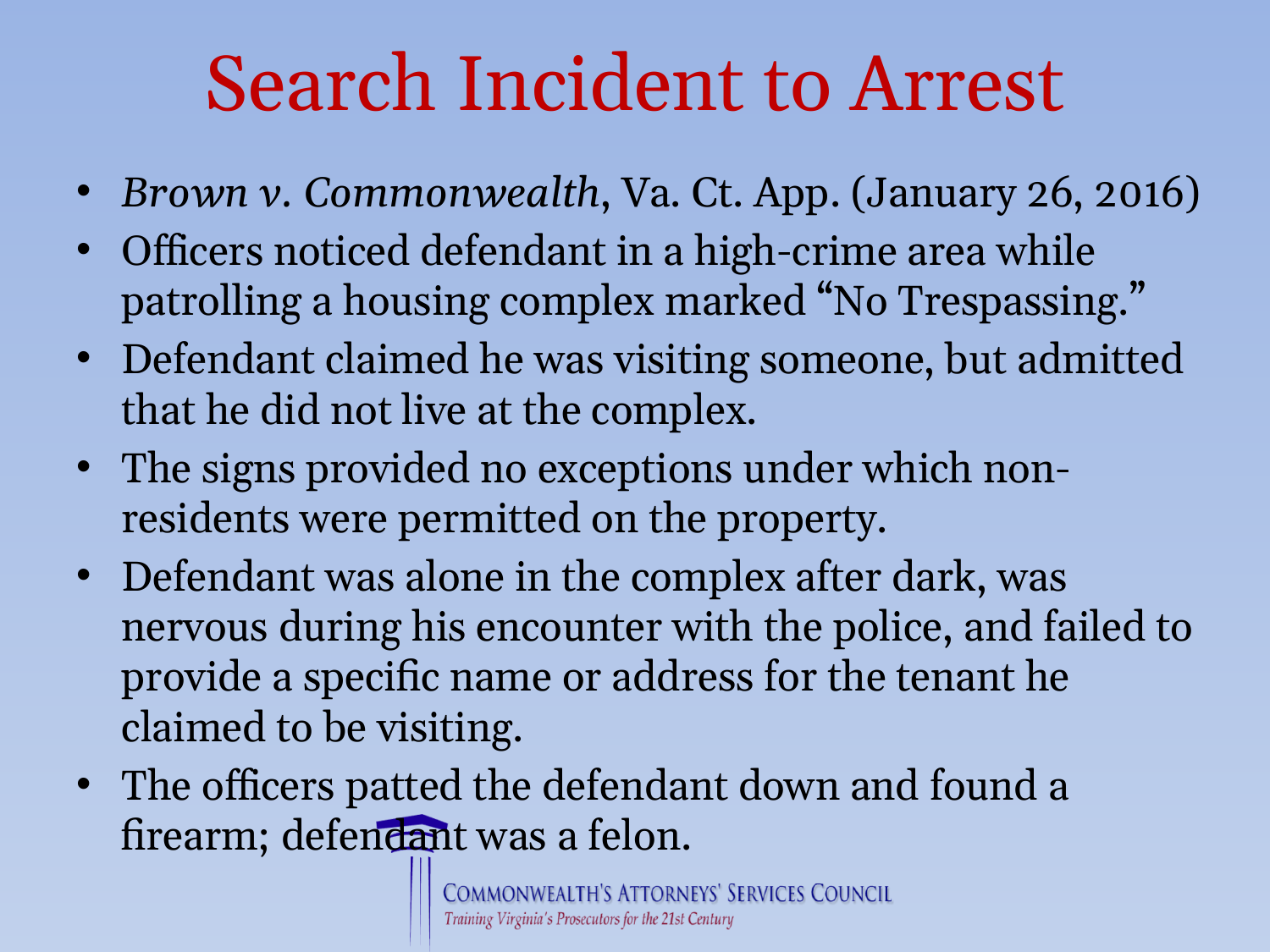

# Search Incident to Arrest
Brown v. Commonwealth, Va. Ct. App. (January 26, 2016)
Officers noticed defendant in a high-crime area while patrolling a housing complex marked “No Trespassing.”
Defendant claimed he was visiting someone, but admitted that he did not live at the complex.
The signs provided no exceptions under which non-residents were permitted on the property.
Defendant was alone in the complex after dark, was nervous during his encounter with the police, and failed to provide a specific name or address for the tenant he claimed to be visiting.
The officers patted the defendant down and found a firearm; defendant was a felon.